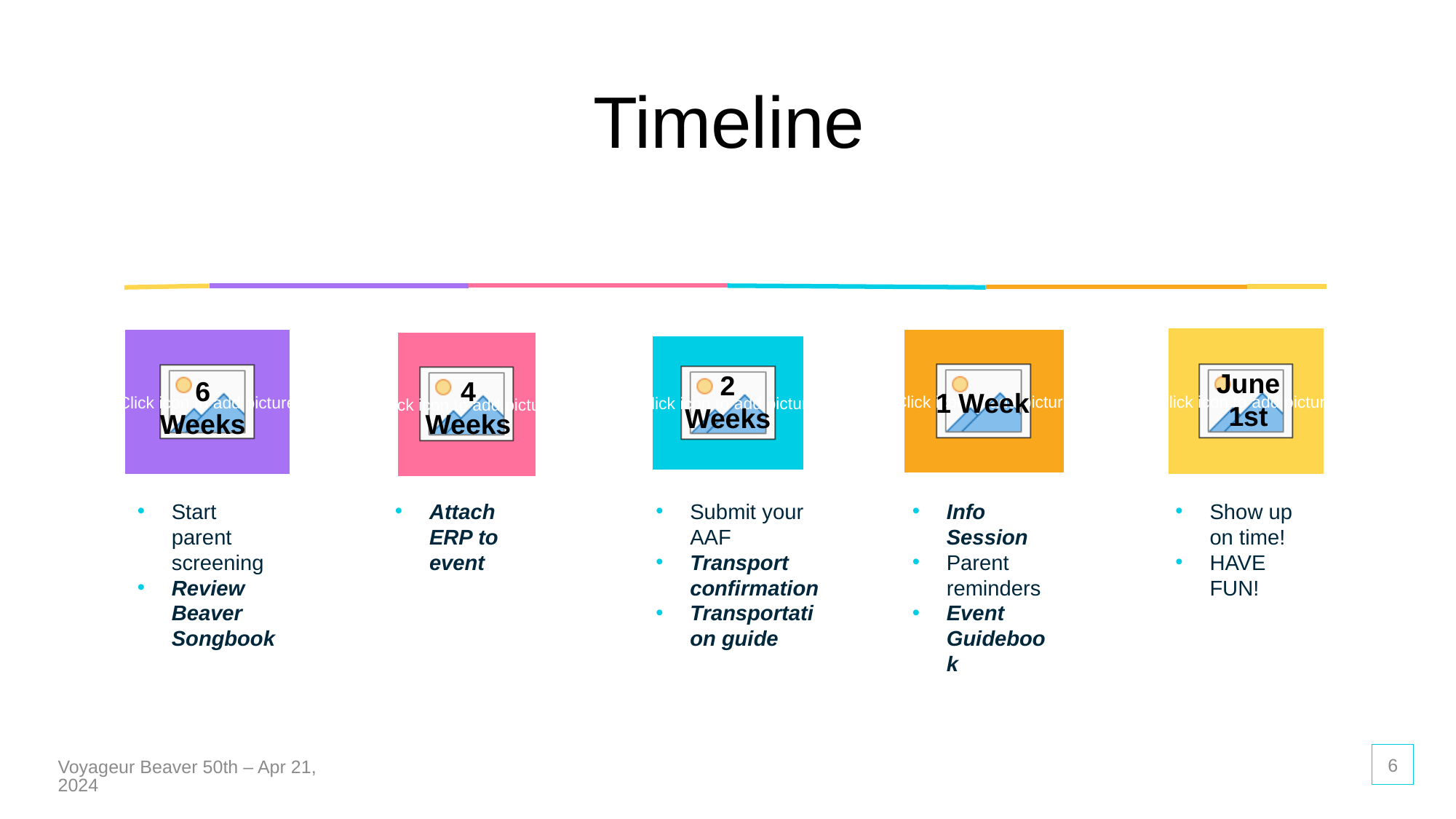

# Timeline

June 1st
2 Weeks
1 Week
6 Weeks
4 Weeks
Start parent screening
Review Beaver Songbook
Attach ERP to event
Submit your AAF
Transport confirmation
Transportation guide
Info Session
Parent reminders
Event Guidebook
Show up on time!
HAVE FUN!
6
Voyageur Beaver 50th – Apr 21, 2024